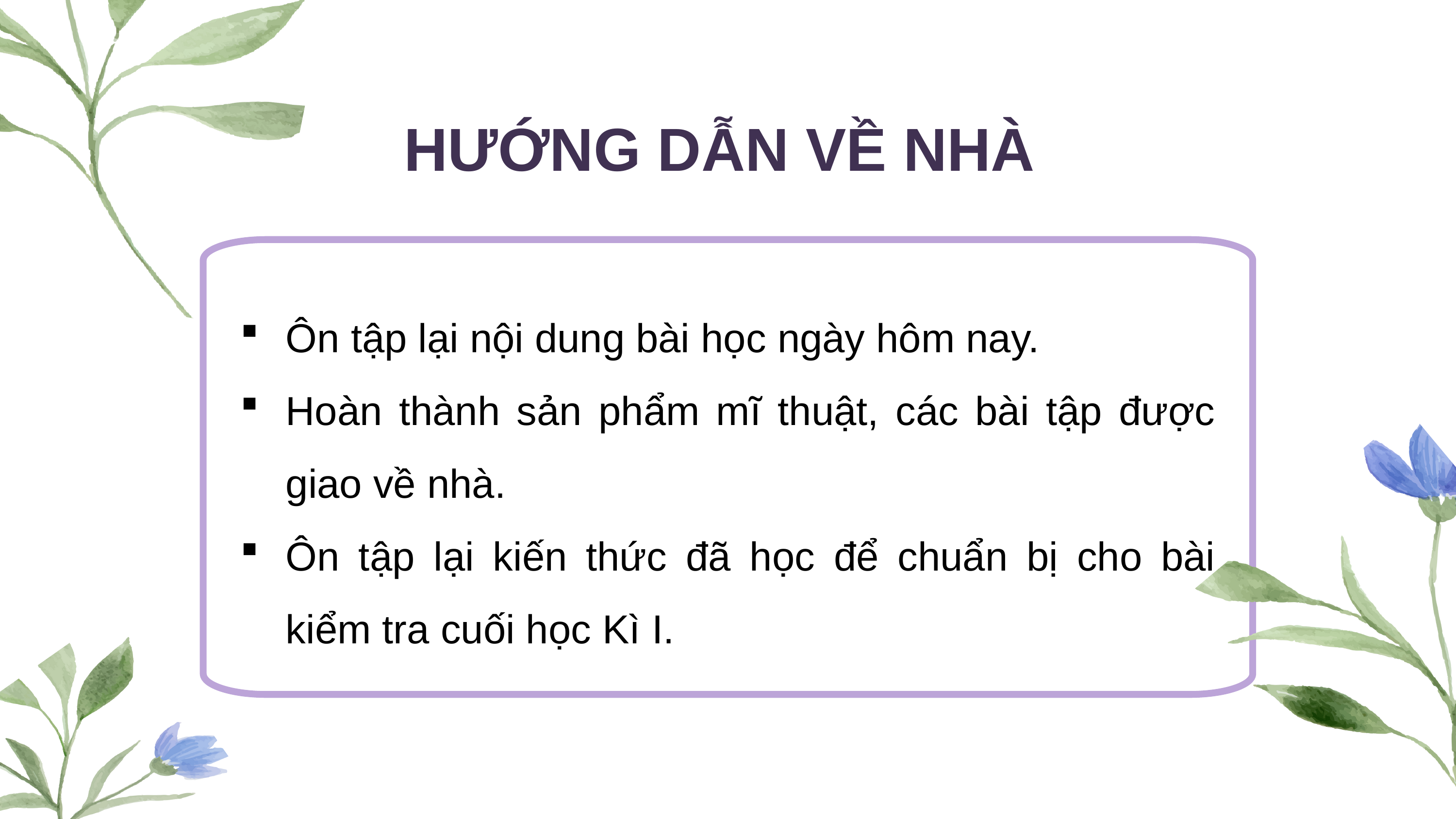

HƯỚNG DẪN VỀ NHÀ

Ôn tập lại nội dung bài học ngày hôm nay.
Hoàn thành sản phẩm mĩ thuật, các bài tập được giao về nhà.
Ôn tập lại kiến thức đã học để chuẩn bị cho bài kiểm tra cuối học Kì I.